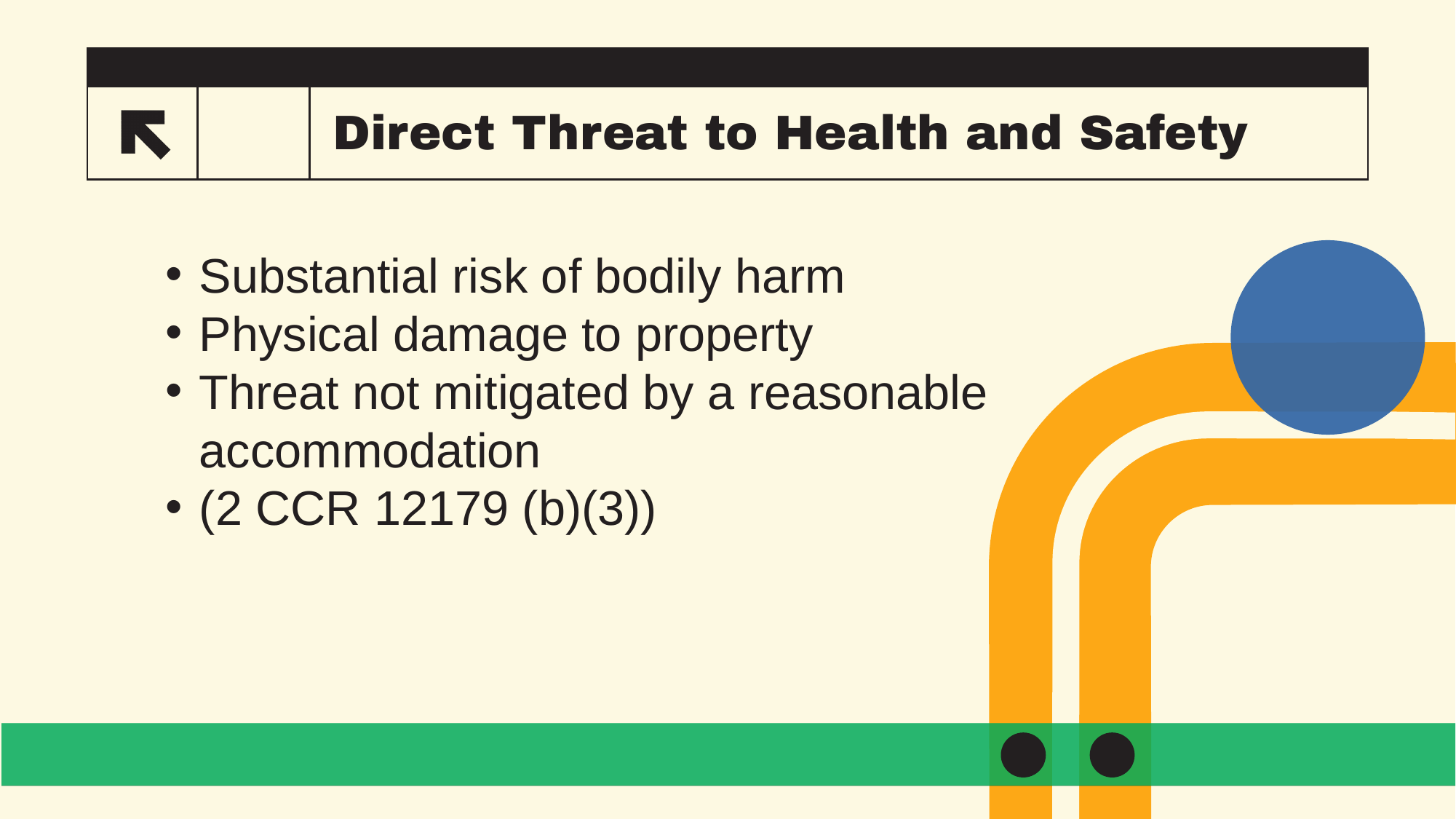

# Direct Threat to Health and Safety

23
Substantial risk of bodily harm
Physical damage to property
Threat not mitigated by a reasonable accommodation
(2 CCR 12179 (b)(3))